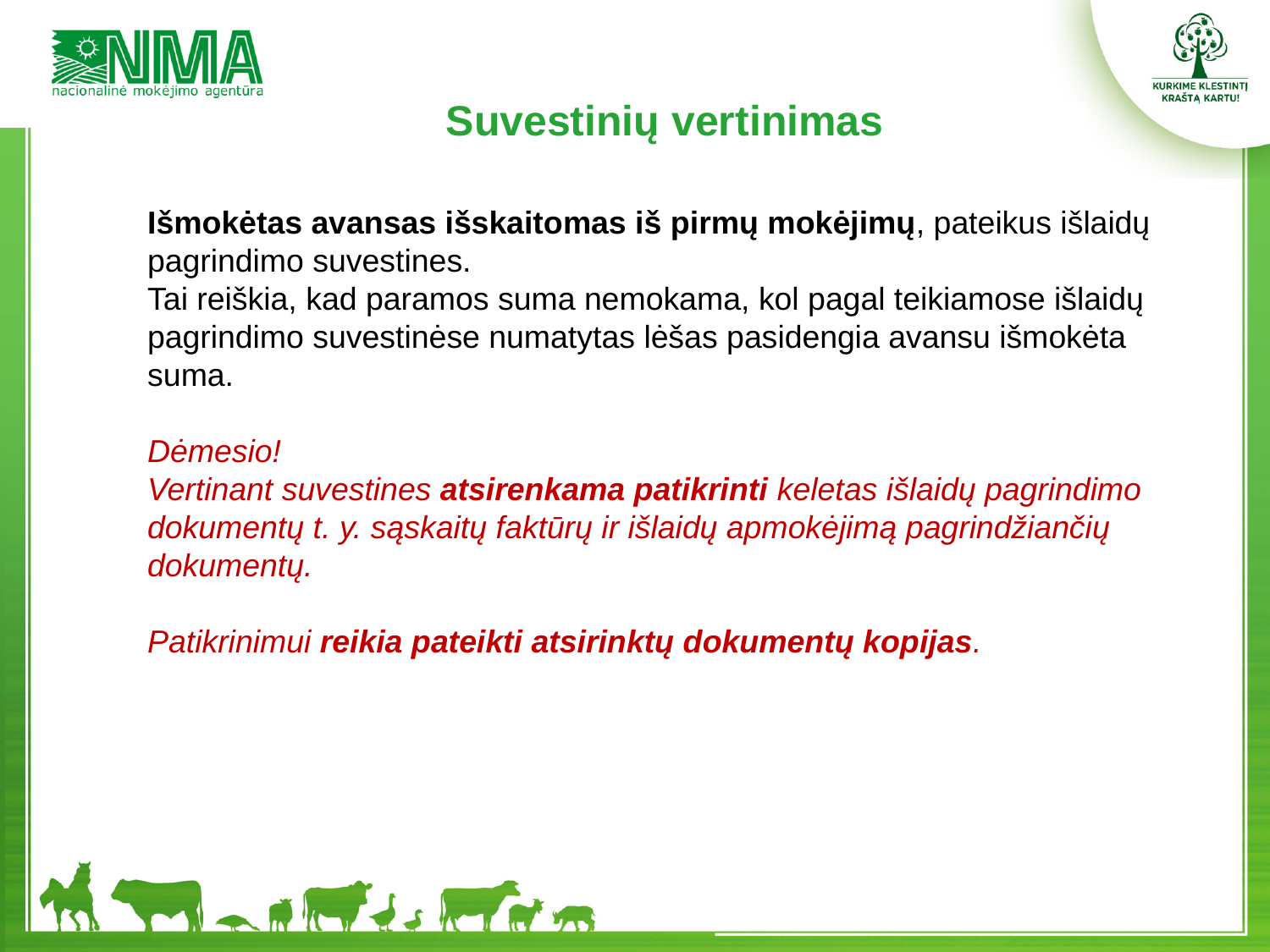

Suvestinių vertinimas

Išmokėtas avansas išskaitomas iš pirmų mokėjimų, pateikus išlaidų pagrindimo suvestines.
Tai reiškia, kad paramos suma nemokama, kol pagal teikiamose išlaidų pagrindimo suvestinėse numatytas lėšas pasidengia avansu išmokėta suma.

Dėmesio!
Vertinant suvestines atsirenkama patikrinti keletas išlaidų pagrindimo dokumentų t. y. sąskaitų faktūrų ir išlaidų apmokėjimą pagrindžiančių dokumentų.

Patikrinimui reikia pateikti atsirinktų dokumentų kopijas.